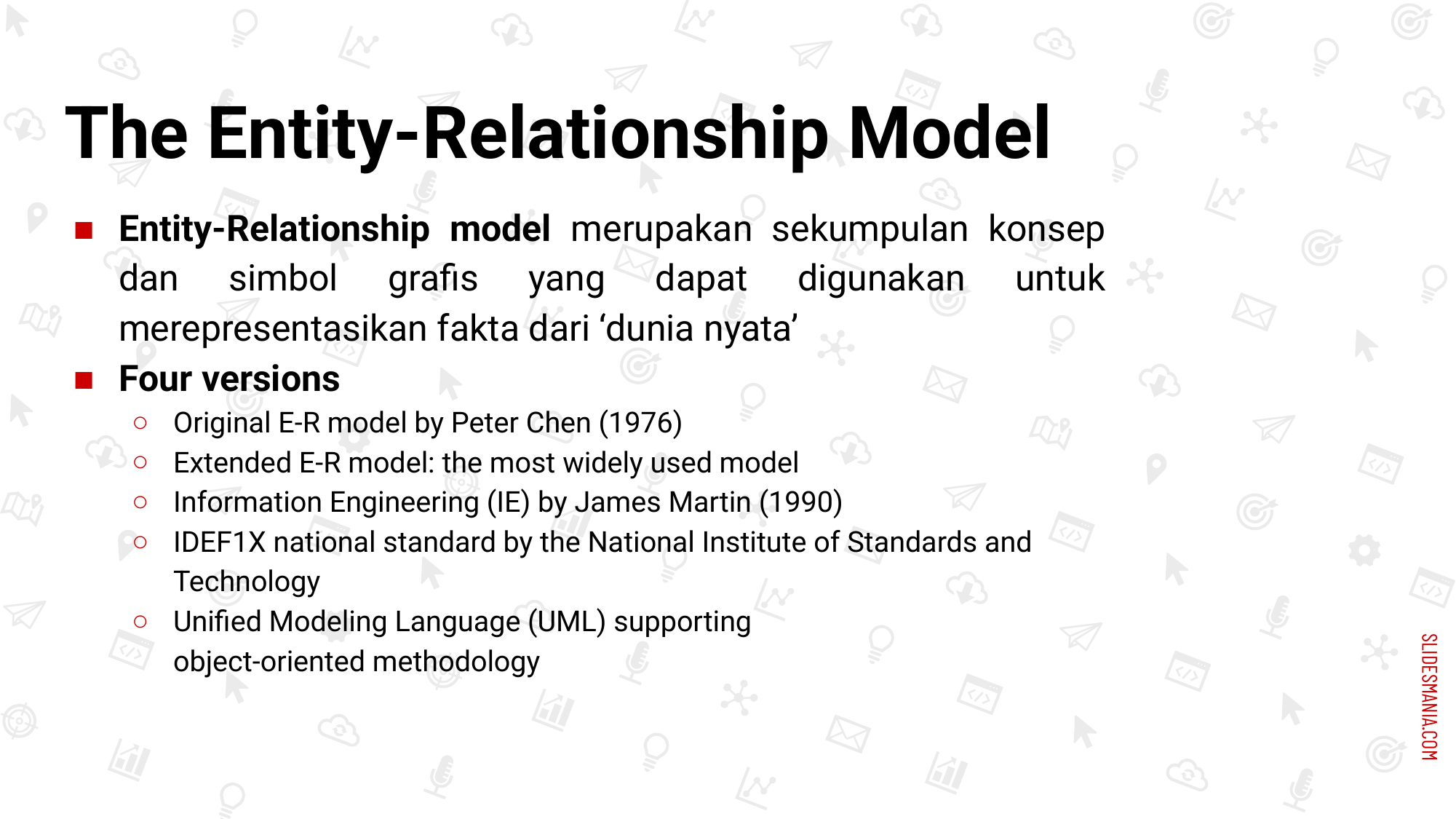

# The Entity-Relationship Model
Entity-Relationship model merupakan sekumpulan konsep dan simbol grafis yang dapat digunakan untuk merepresentasikan fakta dari ‘dunia nyata’
Four versions
Original E-R model by Peter Chen (1976)
Extended E-R model: the most widely used model
Information Engineering (IE) by James Martin (1990)
IDEF1X national standard by the National Institute of Standards and Technology
Unified Modeling Language (UML) supporting
object-oriented methodology